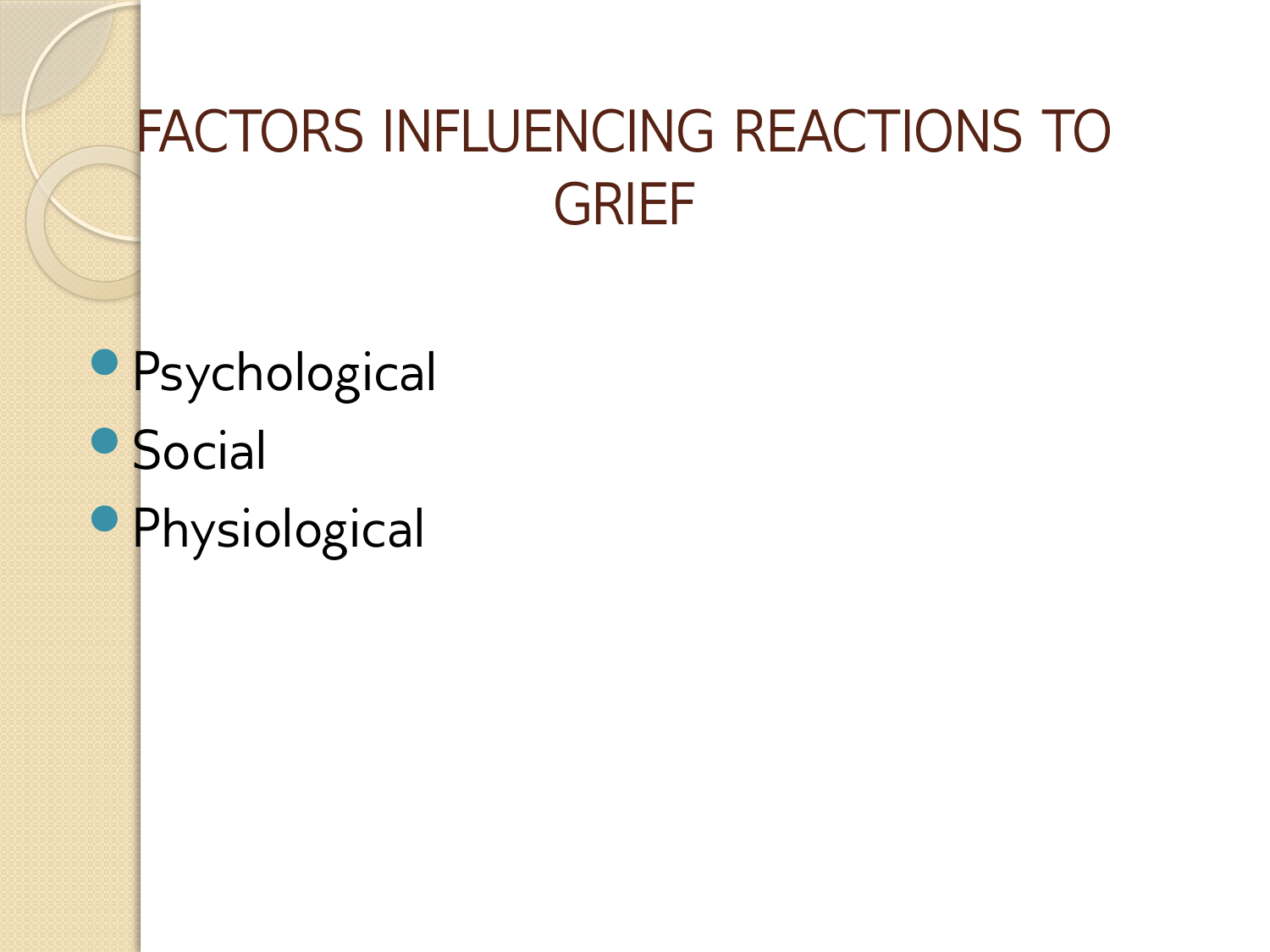

# FACTORS INFLUENCING REACTIONS TO GRIEF
Psychological
Social
Physiological